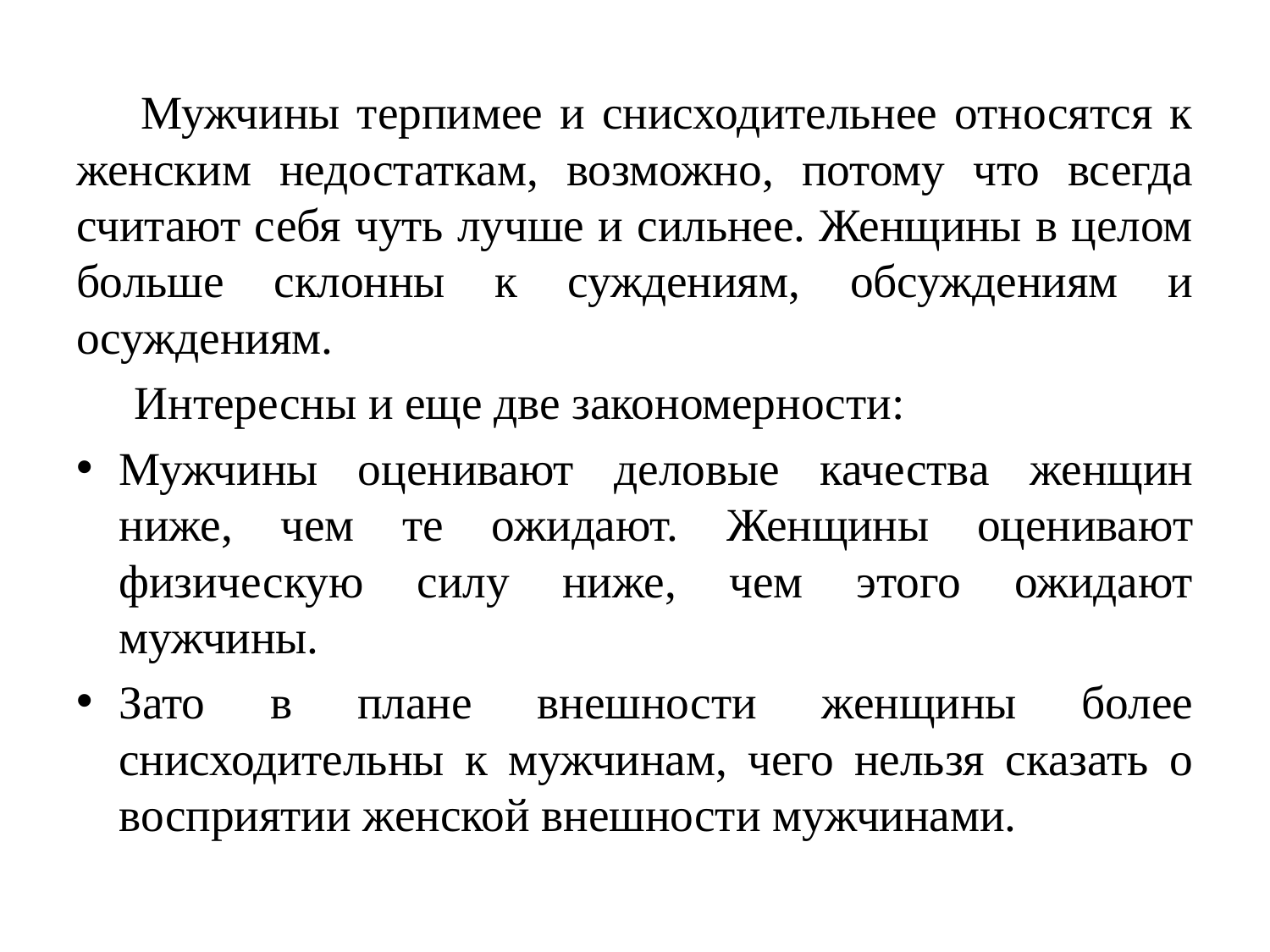

Мужчины терпимее и снисходительнее относятся к женским недостаткам, возможно, потому что всегда считают себя чуть лучше и сильнее. Женщины в целом больше склонны к суждениям, обсуждениям и осуждениям.
     Интересны и еще две закономерности:
Мужчины оценивают деловые качества женщин ниже, чем те ожидают. Женщины оценивают физическую силу ниже, чем этого ожидают мужчины.
Зато в плане внешности женщины более снисходительны к мужчинам, чего нельзя сказать о восприятии женской внешности мужчинами.